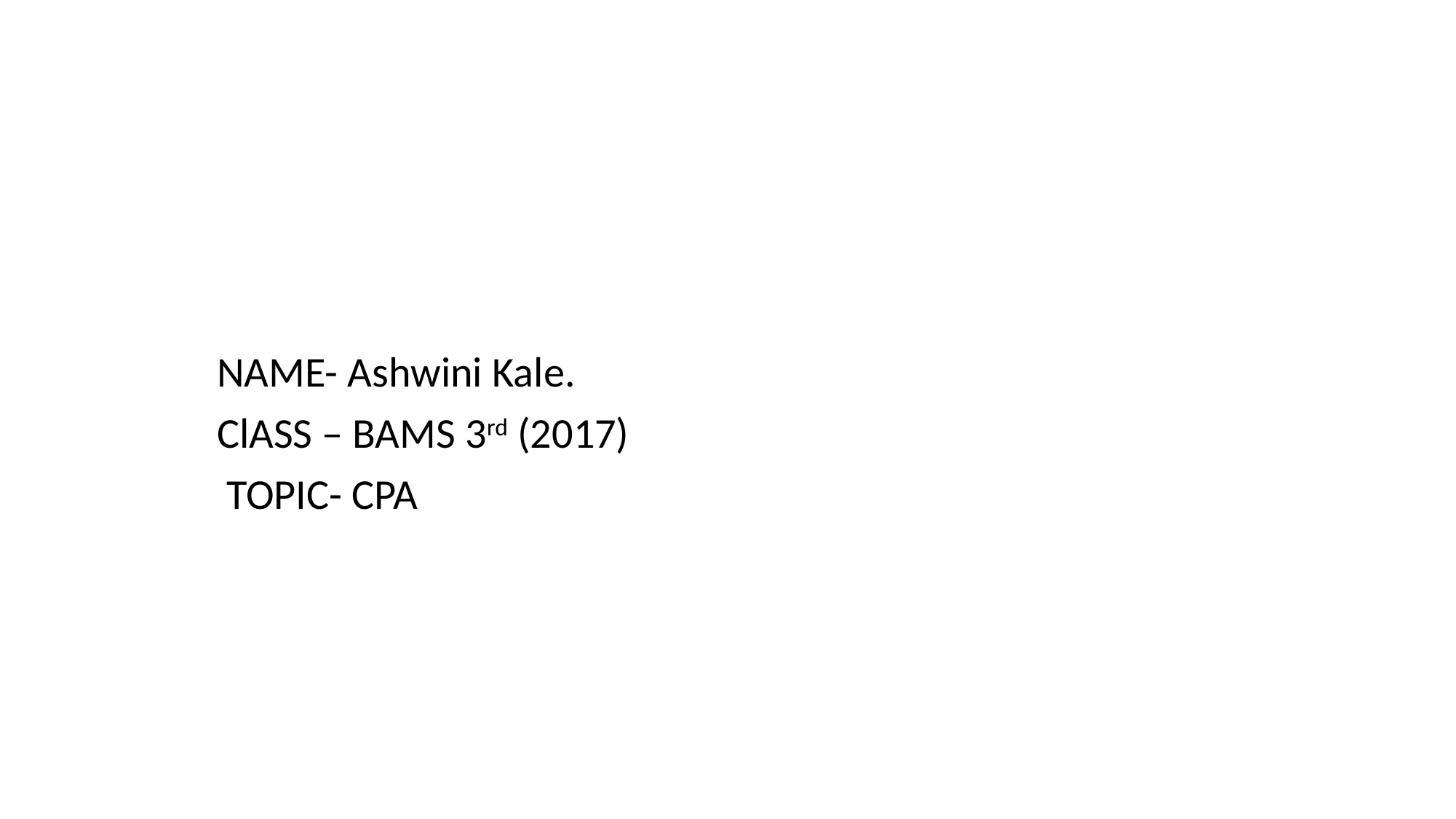

#

           NAME- Ashwini Kale.
           ClASS – BAMS 3rd (2017)
            TOPIC- CPA